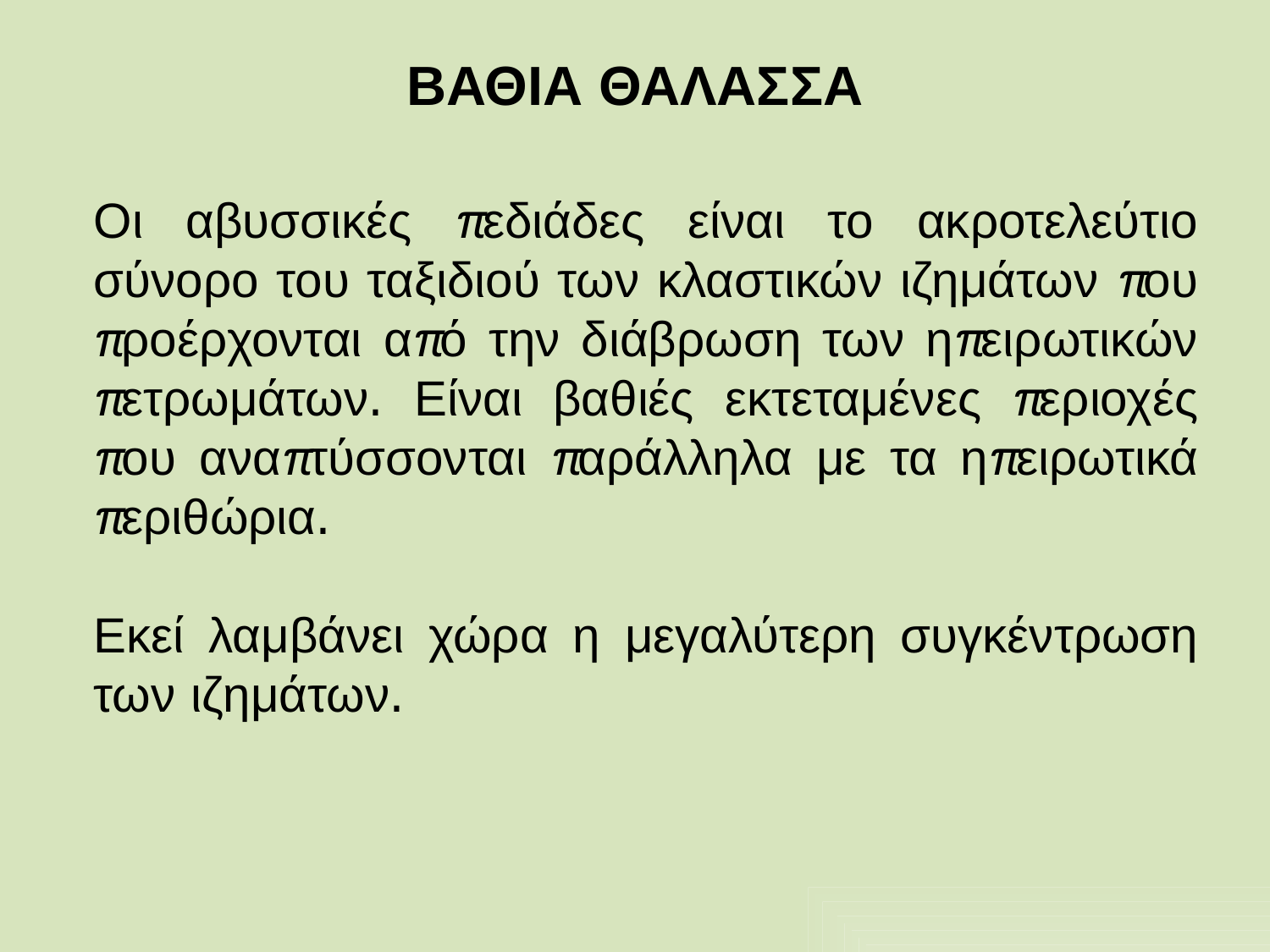

# ΒΑΘΙΑ ΘΑΛΑΣΣΑ
Οι αβυσσικές πεδιάδες είναι το ακροτελεύτιο σύνορο του ταξιδιού των κλαστικών ιζημάτων που προέρχονται από την διάβρωση των ηπειρωτικών πετρωμάτων. Είναι βαθιές εκτεταμένες περιοχές που αναπτύσσονται παράλληλα με τα ηπειρωτικά περιθώρια.

Εκεί λαμβάνει χώρα η μεγαλύτερη συγκέντρωση των ιζημάτων.